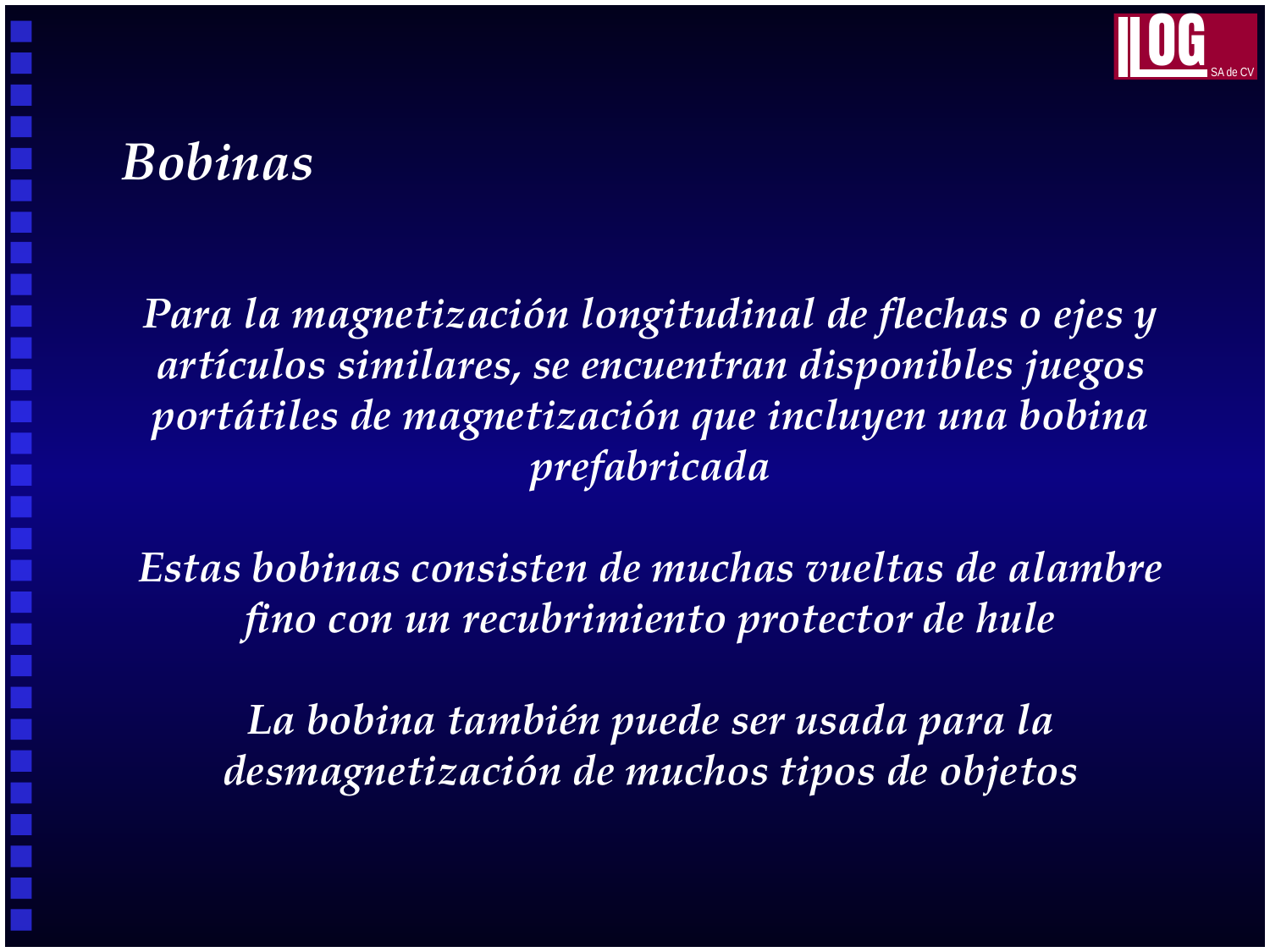

OG

SA de CV

Bobinas
Para la magnetización longitudinal de flechas o ejes y artículos similares, se encuentran disponibles juegos portátiles de magnetización que incluyen una bobina prefabricada

Estas bobinas consisten de muchas vueltas de alambre fino con un recubrimiento protector de hule

La bobina también puede ser usada para la desmagnetización de muchos tipos de objetos